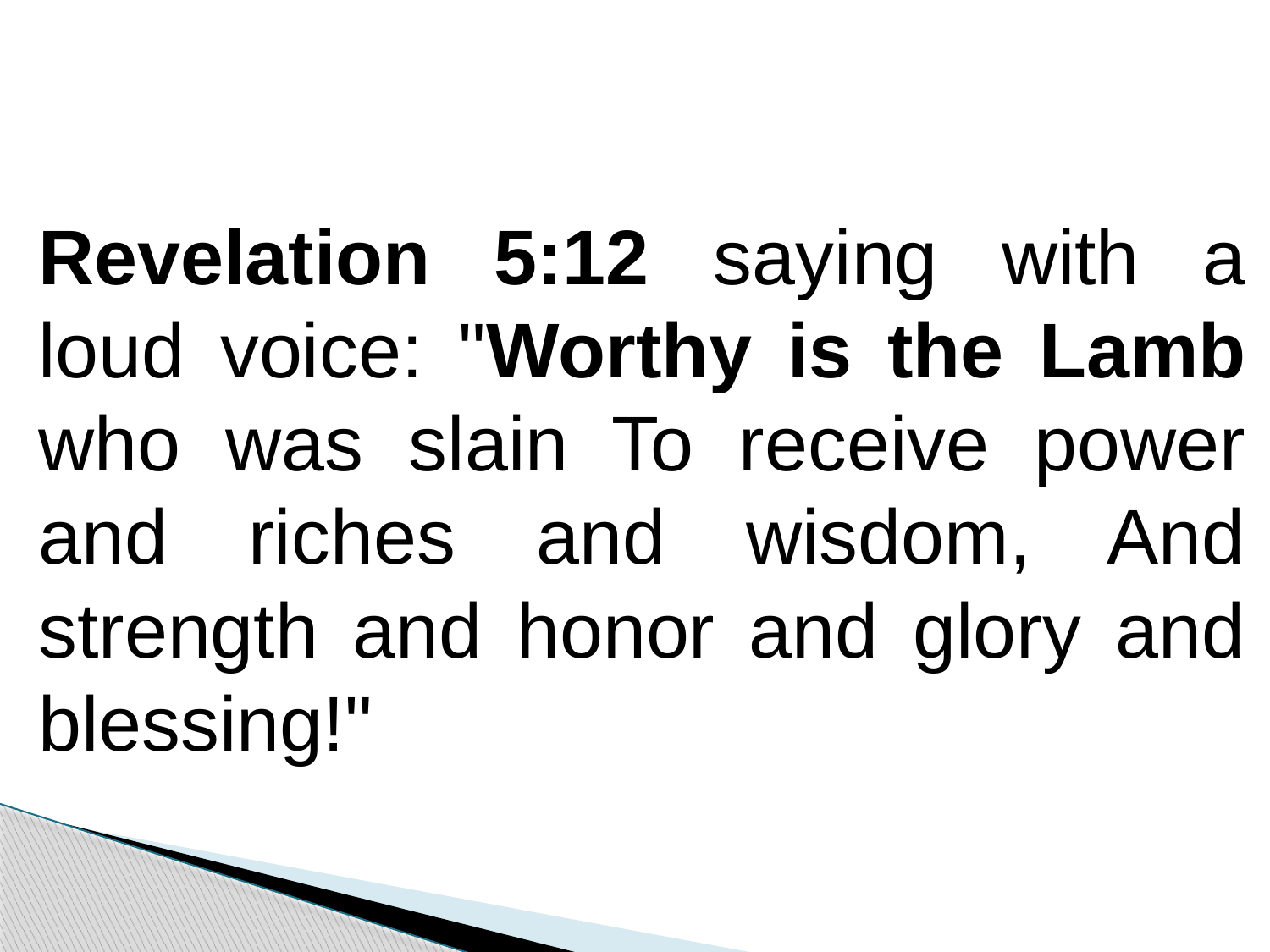

#
Revelation 5:12 saying with a loud voice: "Worthy is the Lamb who was slain To receive power and riches and wisdom, And strength and honor and glory and blessing!"